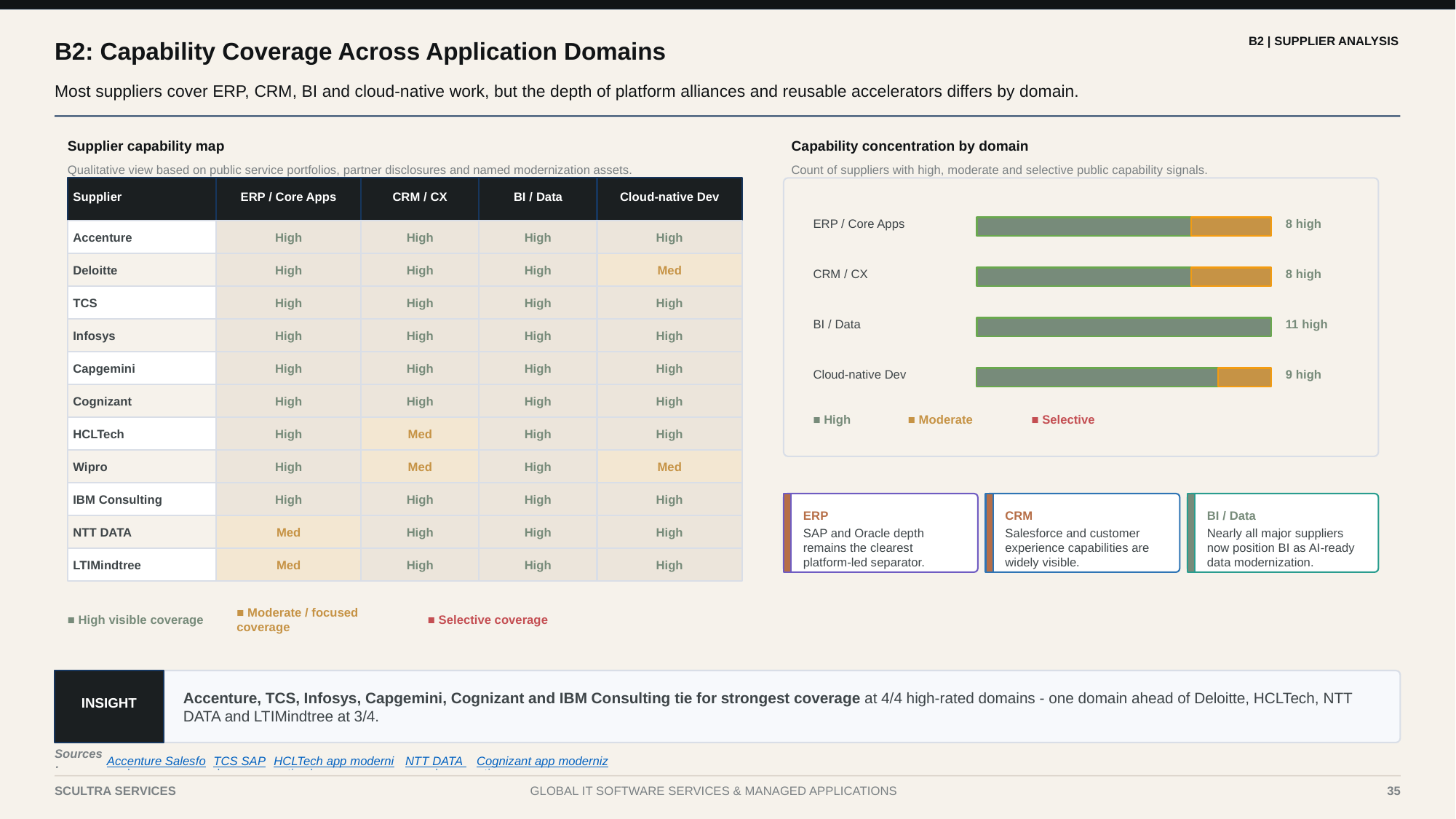

B2 | SUPPLIER ANALYSIS
B2: Capability Coverage Across Application Domains
Most suppliers cover ERP, CRM, BI and cloud-native work, but the depth of platform alliances and reusable accelerators differs by domain.

Supplier capability map
Capability concentration by domain
Qualitative view based on public service portfolios, partner disclosures and named modernization assets.
Count of suppliers with high, moderate and selective public capability signals.

Supplier
ERP / Core Apps
CRM / CX
BI / Data
Cloud-native Dev
ERP / Core Apps
8 high

Accenture
High
High
High
High

Deloitte
High
High
High
Med
CRM / CX
8 high

TCS
High
High
High
High
BI / Data
11 high

Infosys
High
High
High
High

Capgemini
High
High
High
High
Cloud-native Dev
9 high

Cognizant
High
High
High
High
■ High
■ Moderate
■ Selective

HCLTech
High
Med
High
High

Wipro
High
Med
High
Med

IBM Consulting
High
High
High
High

ERP
CRM
BI / Data

NTT DATA
Med
High
High
High
SAP and Oracle depth remains the clearest platform-led separator.
Salesforce and customer experience capabilities are widely visible.
Nearly all major suppliers now position BI as AI-ready data modernization.

LTIMindtree
Med
High
High
High
■ High visible coverage
■ Moderate / focused coverage
■ Selective coverage

Accenture, TCS, Infosys, Capgemini, Cognizant and IBM Consulting tie for strongest coverage at 4/4 high-rated domains - one domain ahead of Deloitte, HCLTech, NTT DATA and LTIMindtree at 3/4.
INSIGHT
Sources:
Accenture Salesforce |
TCS SAP |
HCLTech app modernization |
NTT DATA apps |
Cognizant app modernization

35
SCULTRA SERVICES
GLOBAL IT SOFTWARE SERVICES & MANAGED APPLICATIONS
35